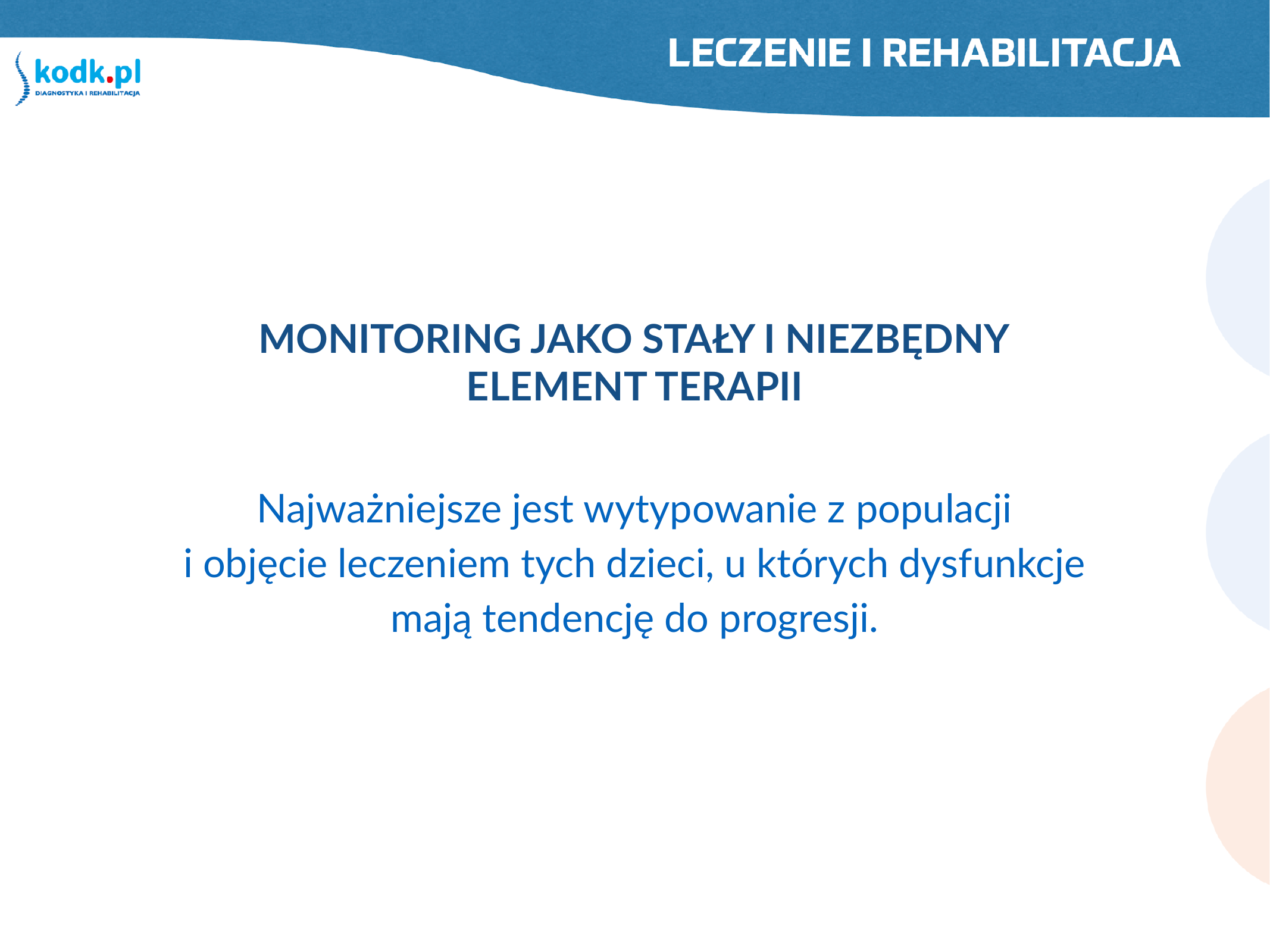

MONITORING JAKO STAŁY I NIEZBĘDNY
ELEMENT TERAPII
Najważniejsze jest wytypowanie z populacji
i objęcie leczeniem tych dzieci, u których dysfunkcje mają tendencję do progresji.